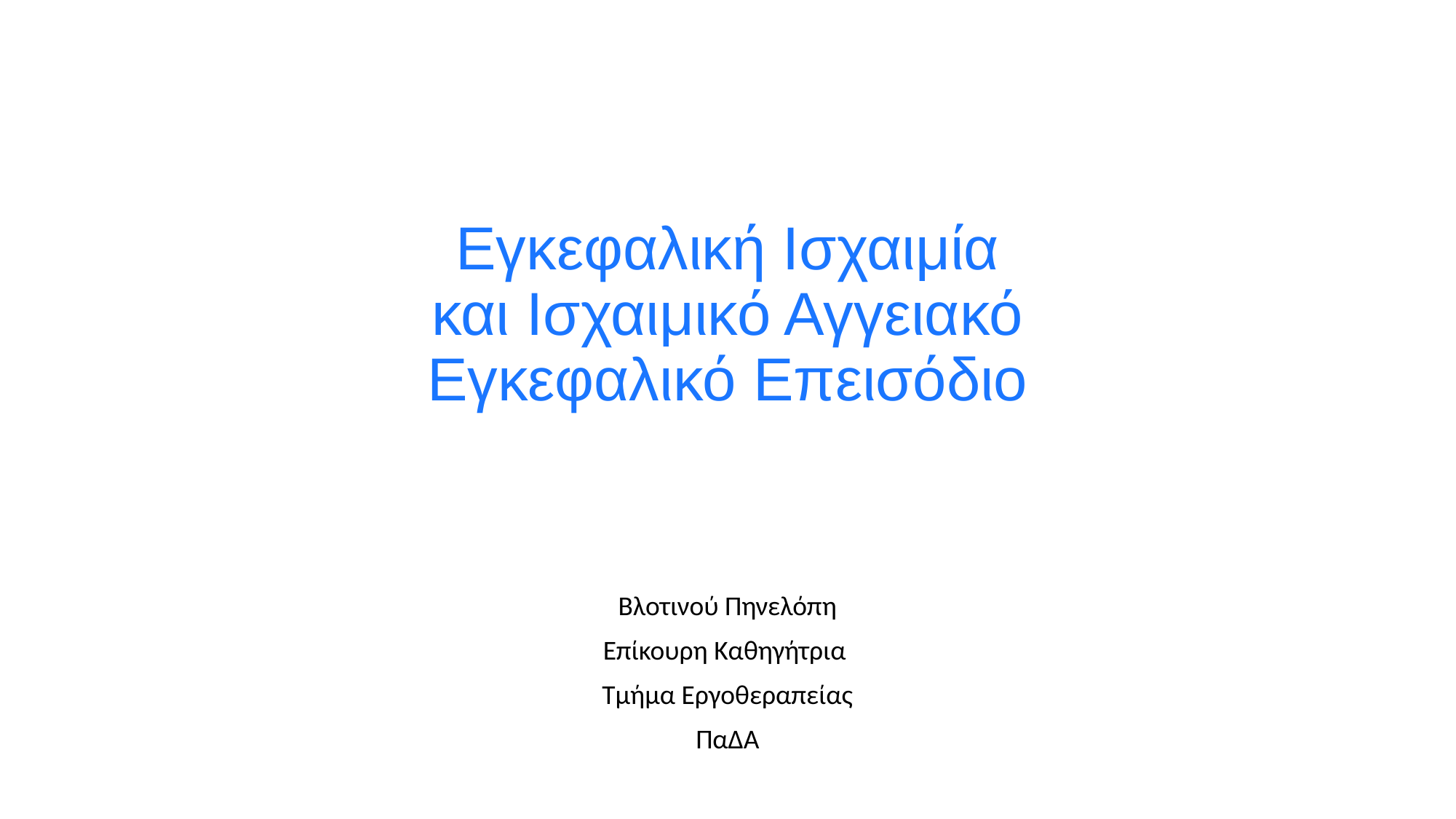

# Εγκεφαλική Ισχαιμία και Ισχαιμικό Αγγειακό Εγκεφαλικό Επεισόδιο
Βλοτινού Πηνελόπη
Επίκουρη Καθηγήτρια
Τμήμα Εργοθεραπείας
ΠαΔΑ